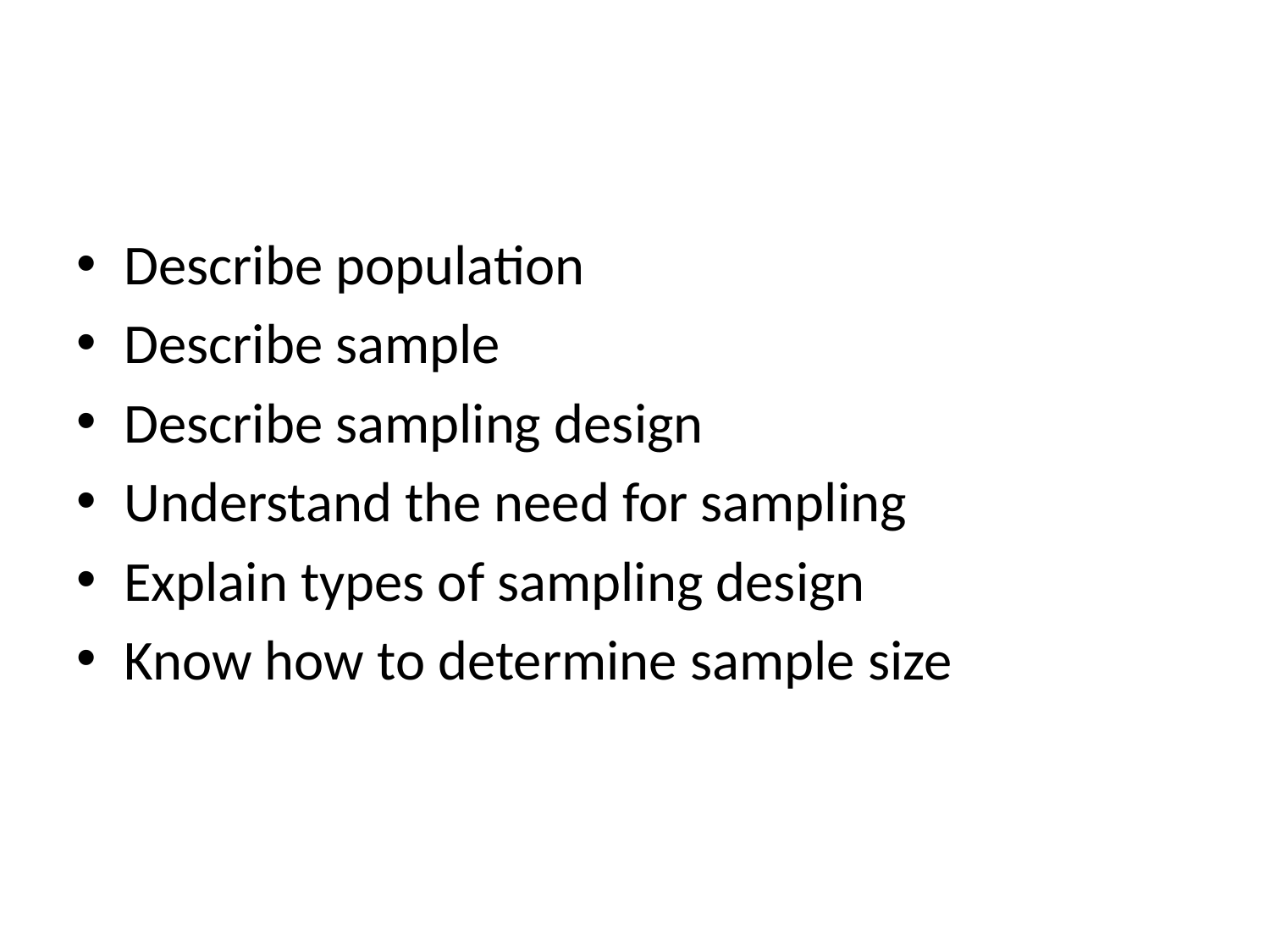

#
Describe population
Describe sample
Describe sampling design
Understand the need for sampling
Explain types of sampling design
Know how to determine sample size